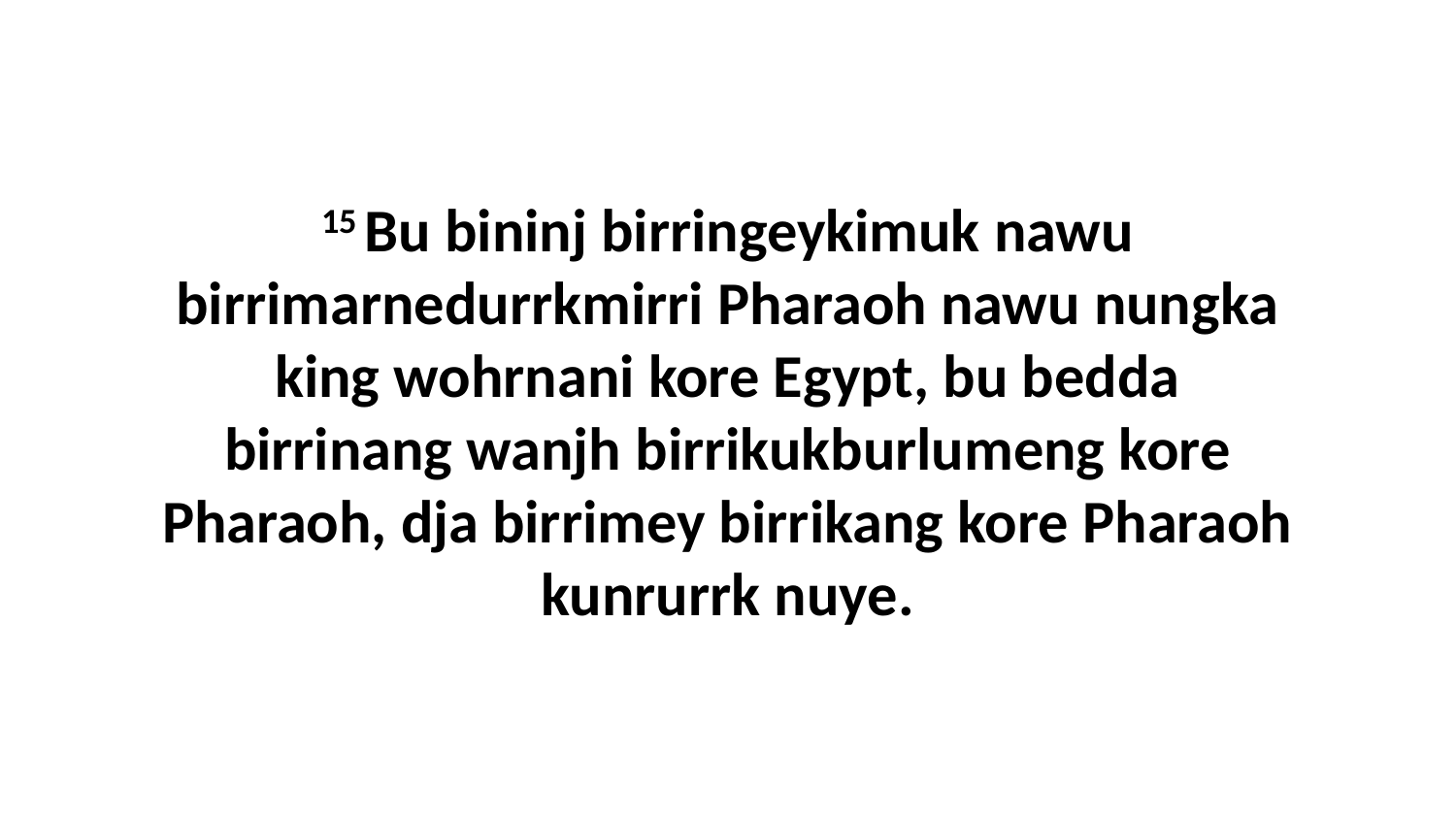

15 Bu bininj birringeykimuk nawu birrimarnedurrkmirri Pharaoh nawu nungka king wohrnani kore Egypt, bu bedda birrinang wanjh birrikukburlumeng kore Pharaoh, dja birrimey birrikang kore Pharaoh kunrurrk nuye.